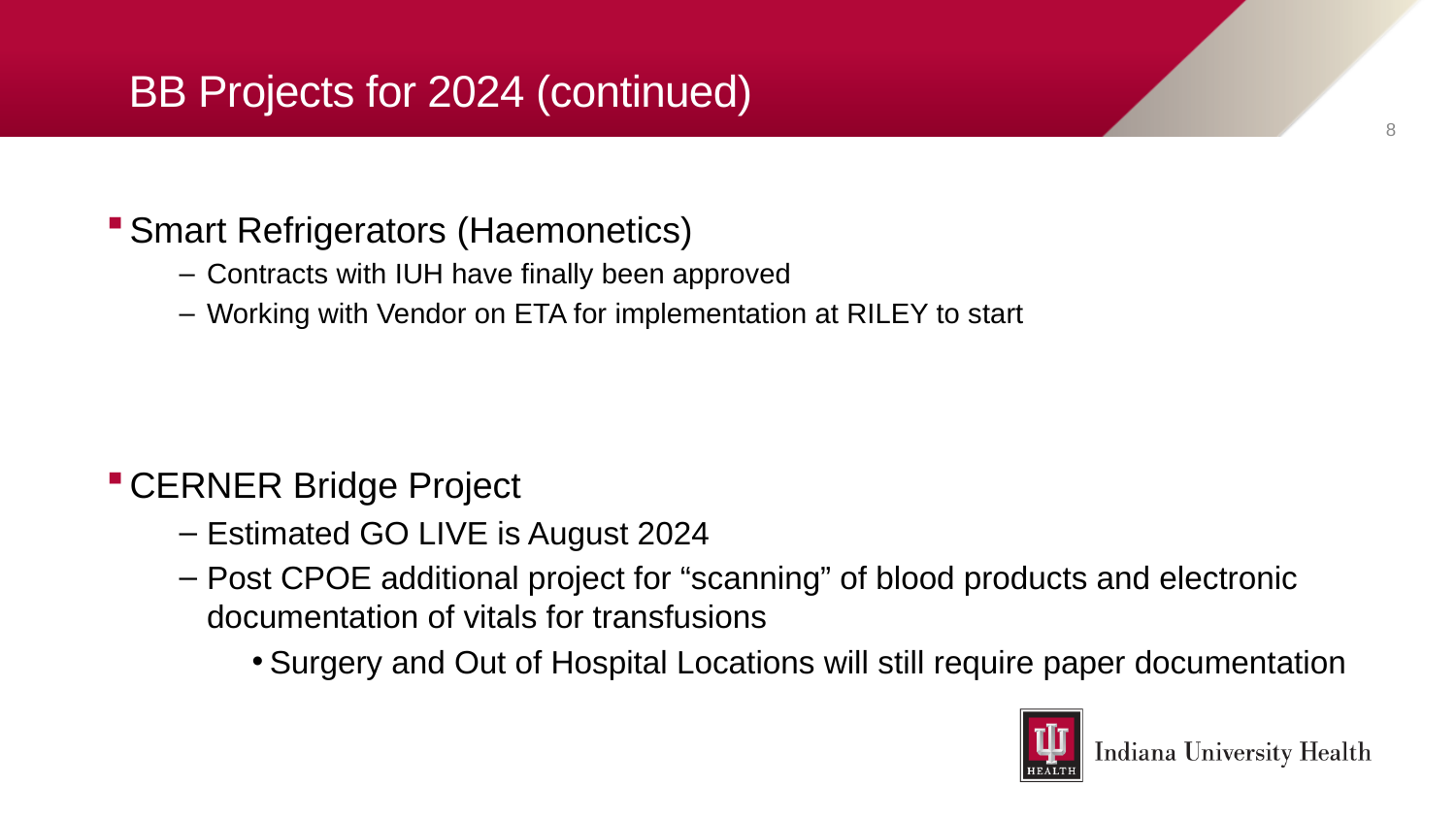

# BB Projects for 2024 (continued)
8

Smart Refrigerators (Haemonetics)
Contracts with IUH have finally been approved
Working with Vendor on ETA for implementation at RILEY to start

CERNER Bridge Project
Estimated GO LIVE is August 2024
Post CPOE additional project for “scanning” of blood products and electronic documentation of vitals for transfusions
Surgery and Out of Hospital Locations will still require paper documentation